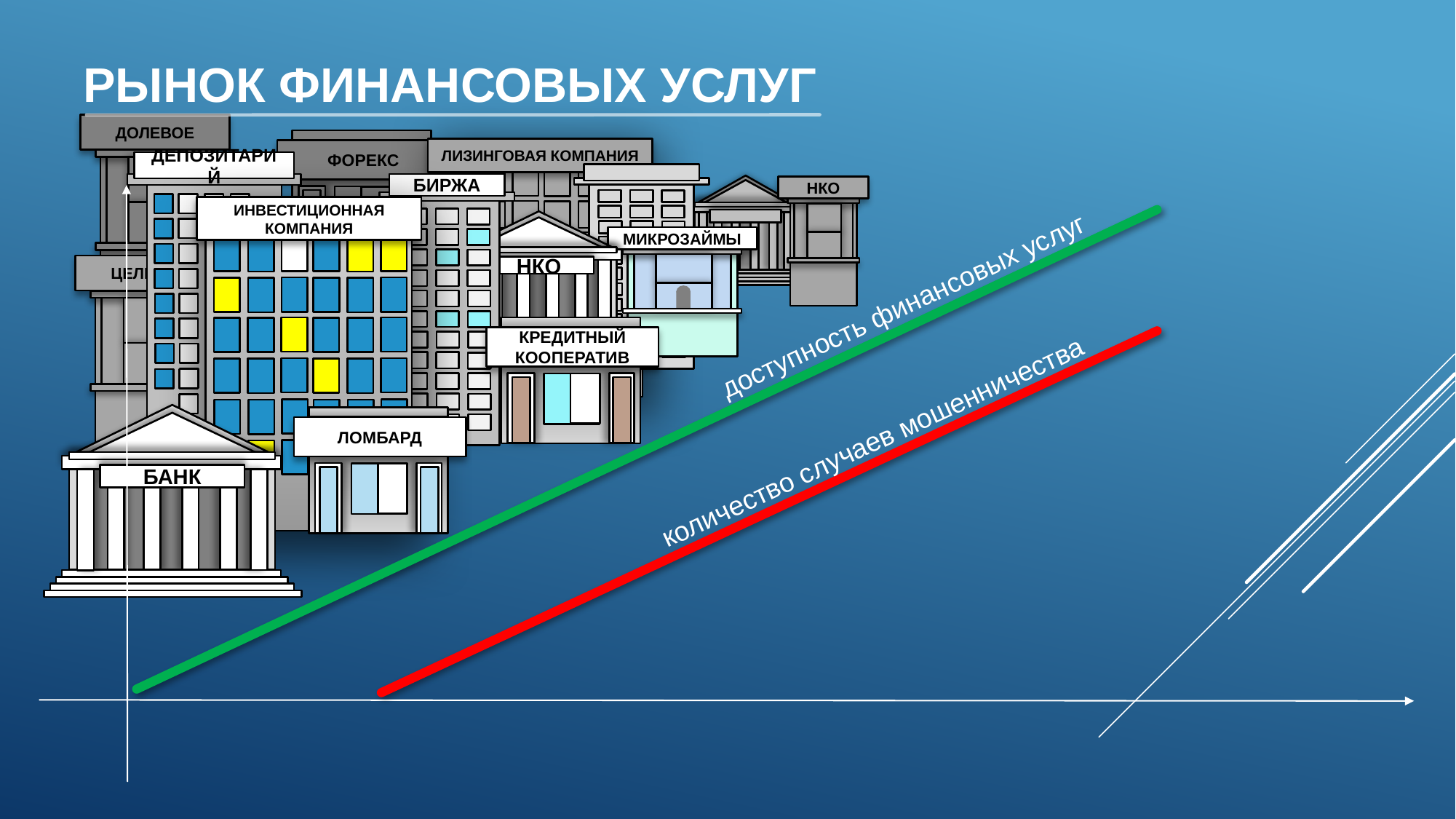

РЫНОК ФИНАНСОВЫХ УСЛУГ
ДОЛЕВОЕ

ФОРЕКС

ЛИЗИНГОВАЯ КОМПАНИЯ

ДЕПОЗИТАРИЙ

БИРЖА

НКО

ИНВЕСТИЦИОННАЯ КОМПАНИЯ

доступность финансовых услуг

НКО

МИКРОЗАЙМЫ

ЦЕЛЕВОЕ

КРЕДИТНЫЙ КООПЕРАТИВ

количество случаев мошенничества

БАНК

ЛОМБАРД